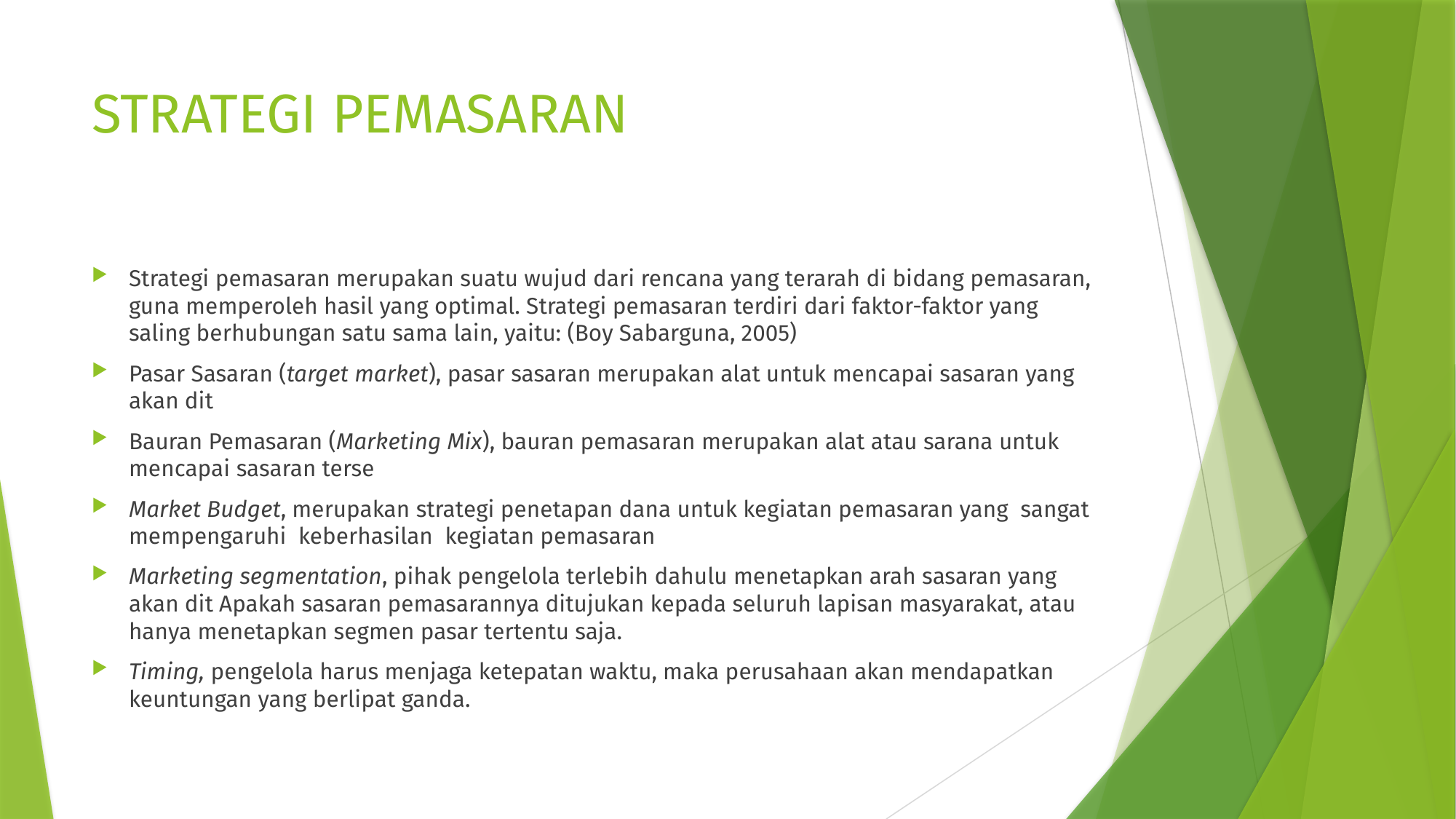

# STRATEGI PEMASARAN
Strategi pemasaran merupakan suatu wujud dari rencana yang terarah di bidang pemasaran, guna memperoleh hasil yang optimal. Strategi pemasaran terdiri dari faktor-faktor yang saling berhubungan satu sama lain, yaitu: (Boy Sabarguna, 2005)
Pasar Sasaran (target market), pasar sasaran merupakan alat untuk mencapai sasaran yang akan dit
Bauran Pemasaran (Marketing Mix), bauran pemasaran merupakan alat atau sarana untuk mencapai sasaran terse
Market Budget, merupakan strategi penetapan dana untuk kegiatan pemasaran yang  sangat  mempengaruhi  keberhasilan  kegiatan pemasaran
Marketing segmentation, pihak pengelola terlebih dahulu menetapkan arah sasaran yang akan dit Apakah sasaran pemasarannya ditujukan kepada seluruh lapisan masyarakat, atau hanya menetapkan segmen pasar tertentu saja.
Timing, pengelola harus menjaga ketepatan waktu, maka perusahaan akan mendapatkan keuntungan yang berlipat ganda.